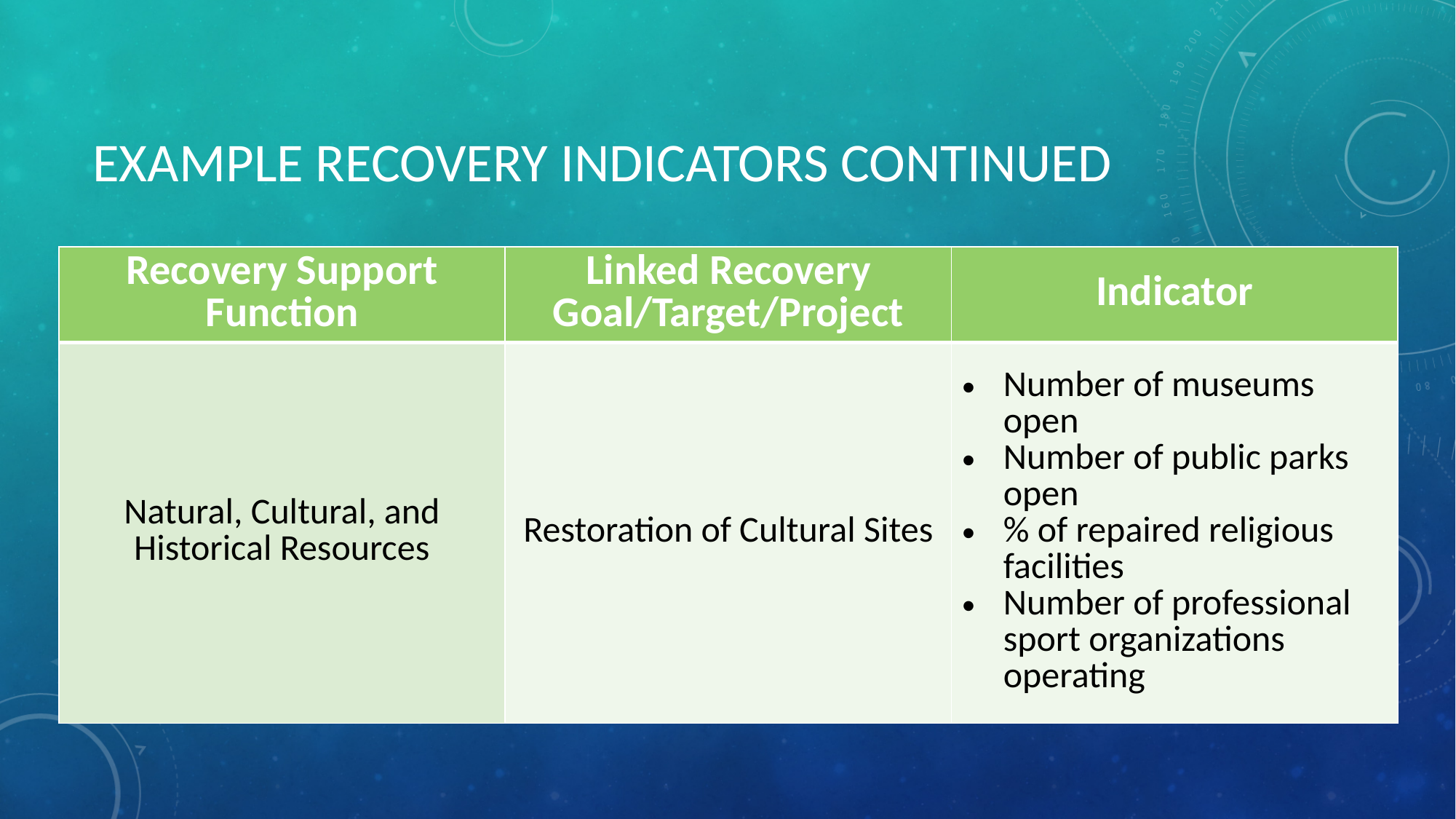

# Example recovery indicators Continued
| Recovery Support Function | Linked Recovery Goal/Target/Project | Indicator |
| --- | --- | --- |
| Natural, Cultural, and Historical Resources | Restoration of Cultural Sites | Number of museums open Number of public parks open % of repaired religious facilities Number of professional sport organizations operating |